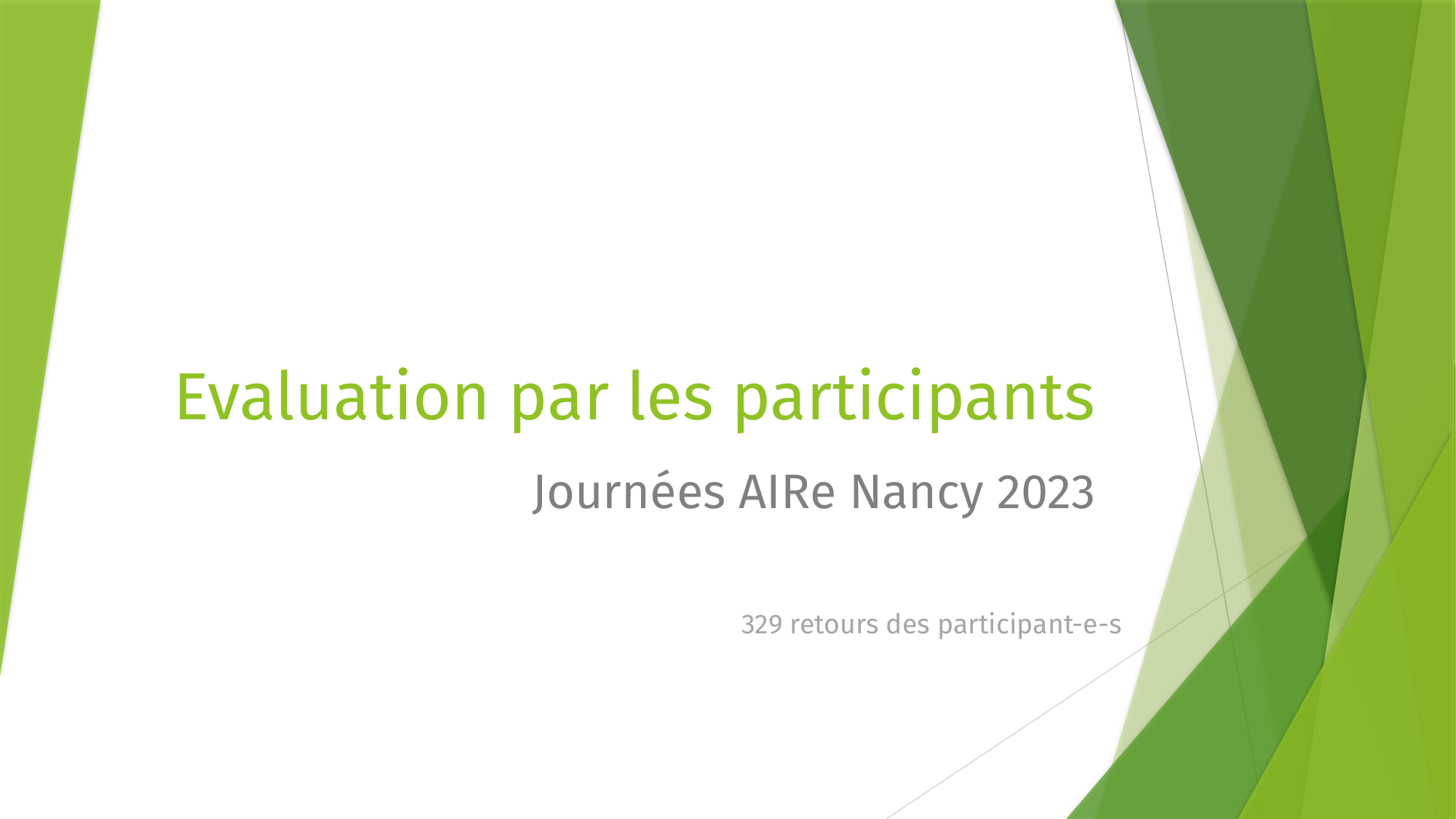

# Evaluation par les participants
Journées AIRe Nancy 2023
329 retours des participant-e-s